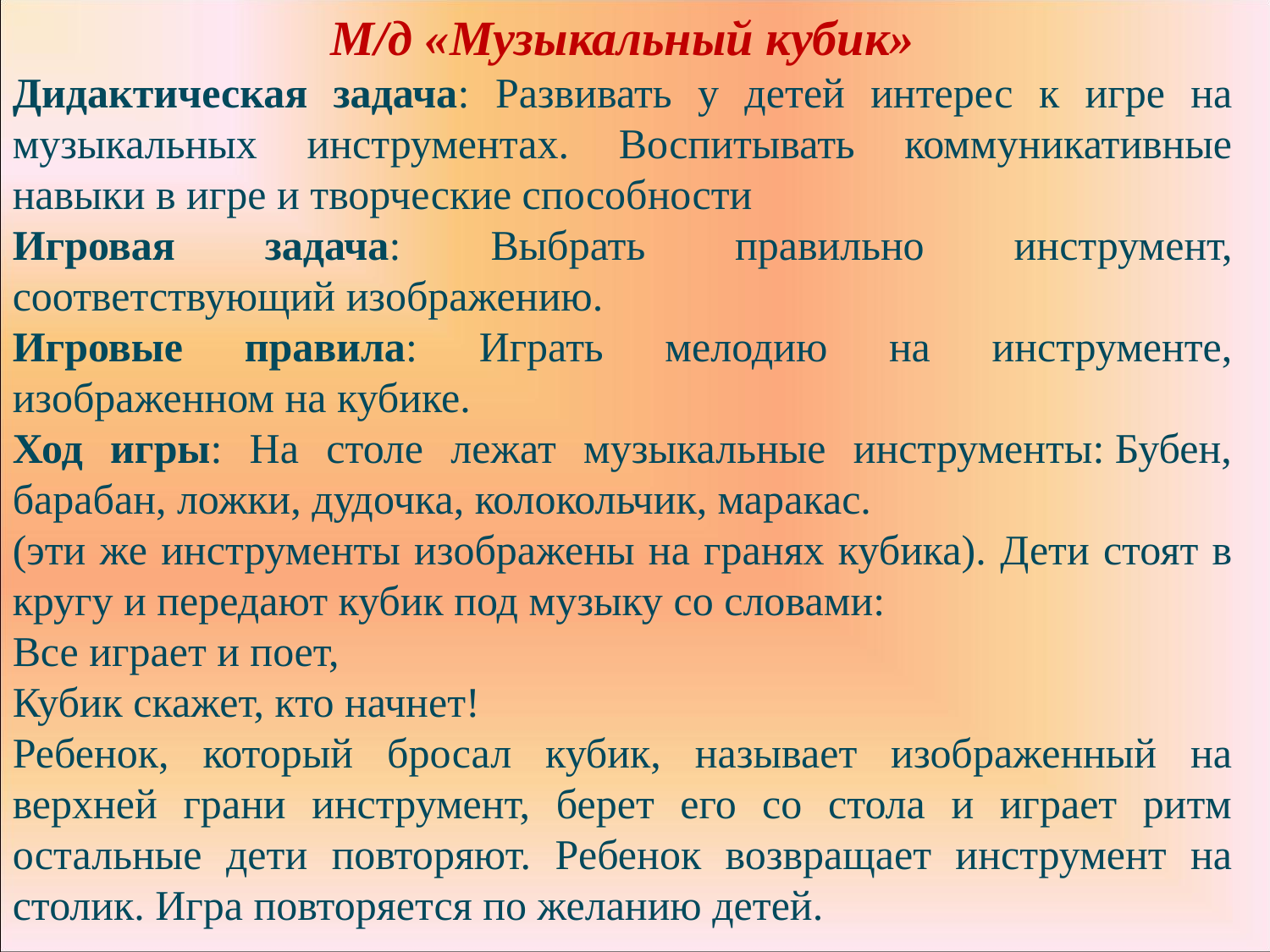

М/д «Музыкальный кубик»
Дидактическая задача: Развивать у детей интерес к игре на музыкальных инструментах. Воспитывать коммуникативные навыки в игре и творческие способности
Игровая задача: Выбрать правильно инструмент, соответствующий изображению.
Игровые правила: Играть мелодию на инструменте, изображенном на кубике.
Ход игры: На столе лежат музыкальные инструменты: Бубен, барабан, ложки, дудочка, колокольчик, маракас.
(эти же инструменты изображены на гранях кубика). Дети стоят в кругу и передают кубик под музыку со словами:
Все играет и поет,
Кубик скажет, кто начнет!
Ребенок, который бросал кубик, называет изображенный на верхней грани инструмент, берет его со стола и играет ритм остальные дети повторяют. Ребенок возвращает инструмент на столик. Игра повторяется по желанию детей.